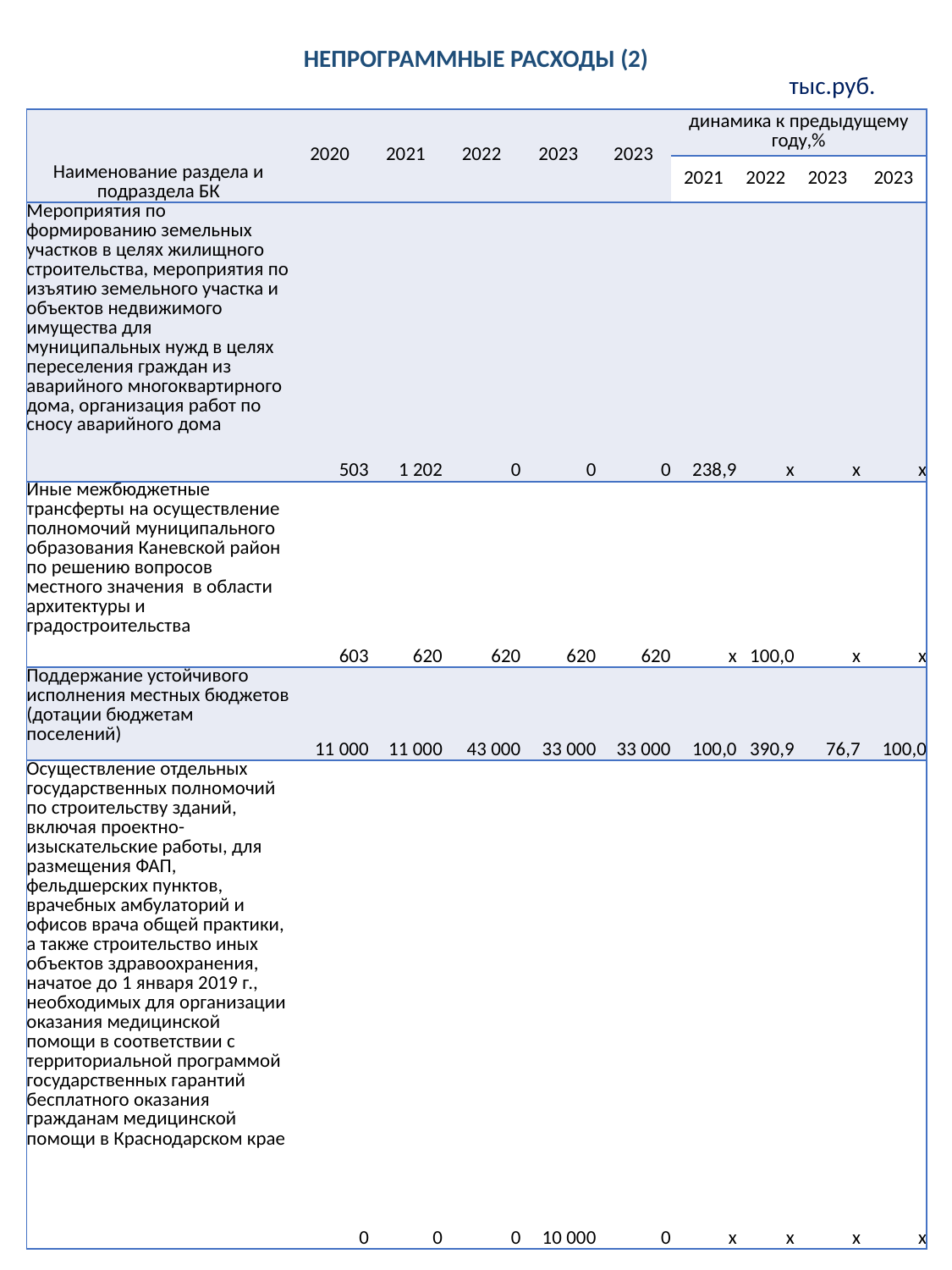

НЕПРОГРАММНЫЕ РАСХОДЫ (2)
тыс.руб.
| Наименование раздела и подраздела БК | 2020 | 2021 | 2022 | 2023 | 2023 | динамика к предыдущему году,% |  |  |  |
| --- | --- | --- | --- | --- | --- | --- | --- | --- | --- |
|  |  |  |  |  |  | 2021 | 2022 | 2023 | 2023 |
| Мероприятия по формированию земельных участков в целях жилищного строительства, мероприятия по изъятию земельного участка и объектов недвижимого имущества для муниципальных нужд в целях переселения граждан из аварийного многоквартирного дома, организация работ по сносу аварийного дома | 503 | 1 202 | 0 | 0 | 0 | 238,9 | х | х | х |
| Иные межбюджетные трансферты на осуществление полномочий муниципального образования Каневской район по решению вопросов местного значения в области архитектуры и градостроительства | 603 | 620 | 620 | 620 | 620 | х | 100,0 | х | х |
| Поддержание устойчивого исполнения местных бюджетов (дотации бюджетам поселений) | 11 000 | 11 000 | 43 000 | 33 000 | 33 000 | 100,0 | 390,9 | 76,7 | 100,0 |
| Осуществление отдельных государственных полномочий по строительству зданий, включая проектно-изыскательские работы, для размещения ФАП, фельдшерских пунктов, врачебных амбулаторий и офисов врача общей практики, а также строительство иных объектов здравоохранения, начатое до 1 января 2019 г., необходимых для организации оказания медицинской помощи в соответствии с территориальной программой государственных гарантий бесплатного оказания гражданам медицинской помощи в Краснодарском крае | 0 | 0 | 0 | 10 000 | 0 | х | х | х | х |